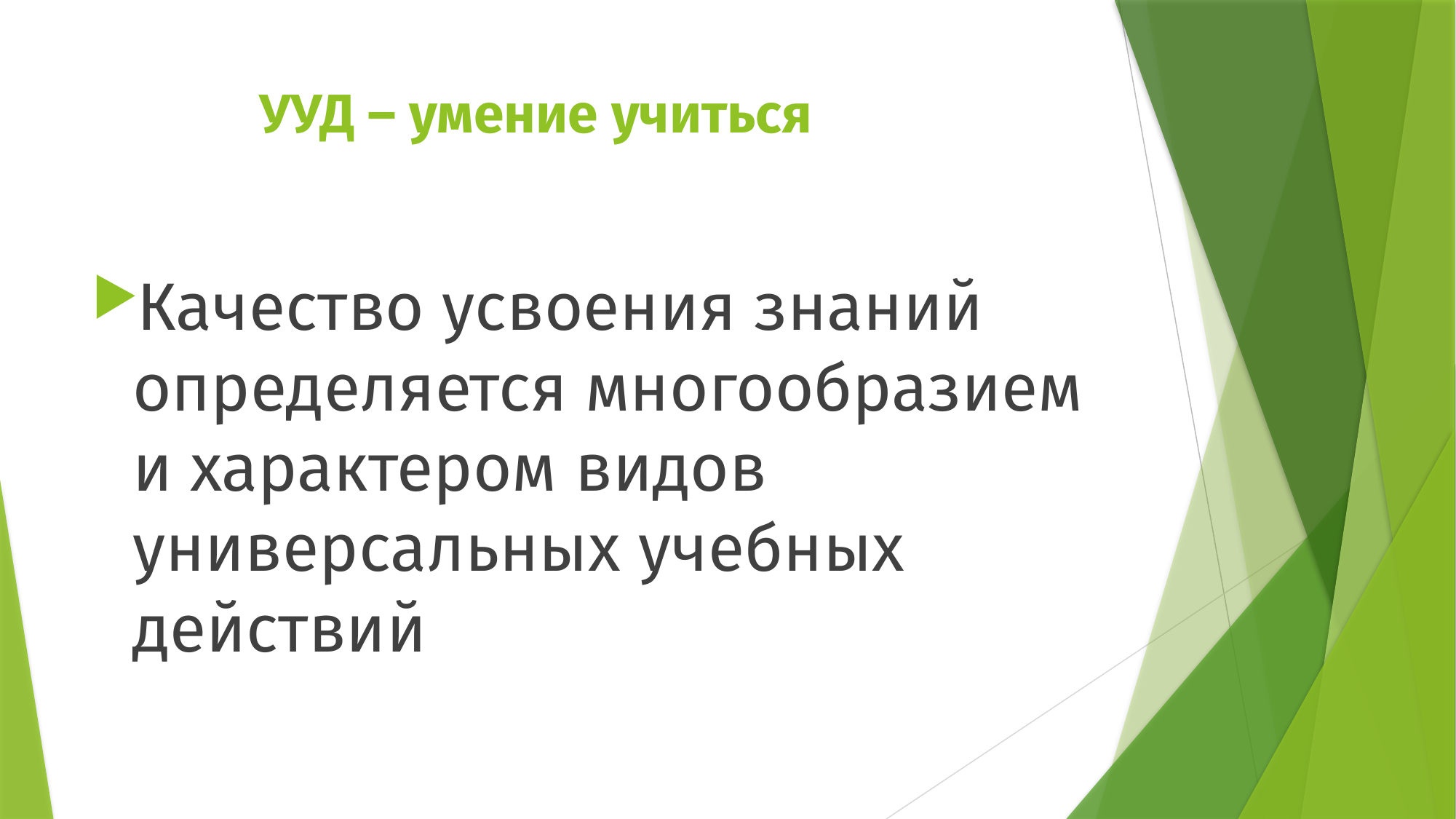

# УУД – умение учиться
Качество усвоения знаний определяется многообразием и характером видов универсальных учебных действий